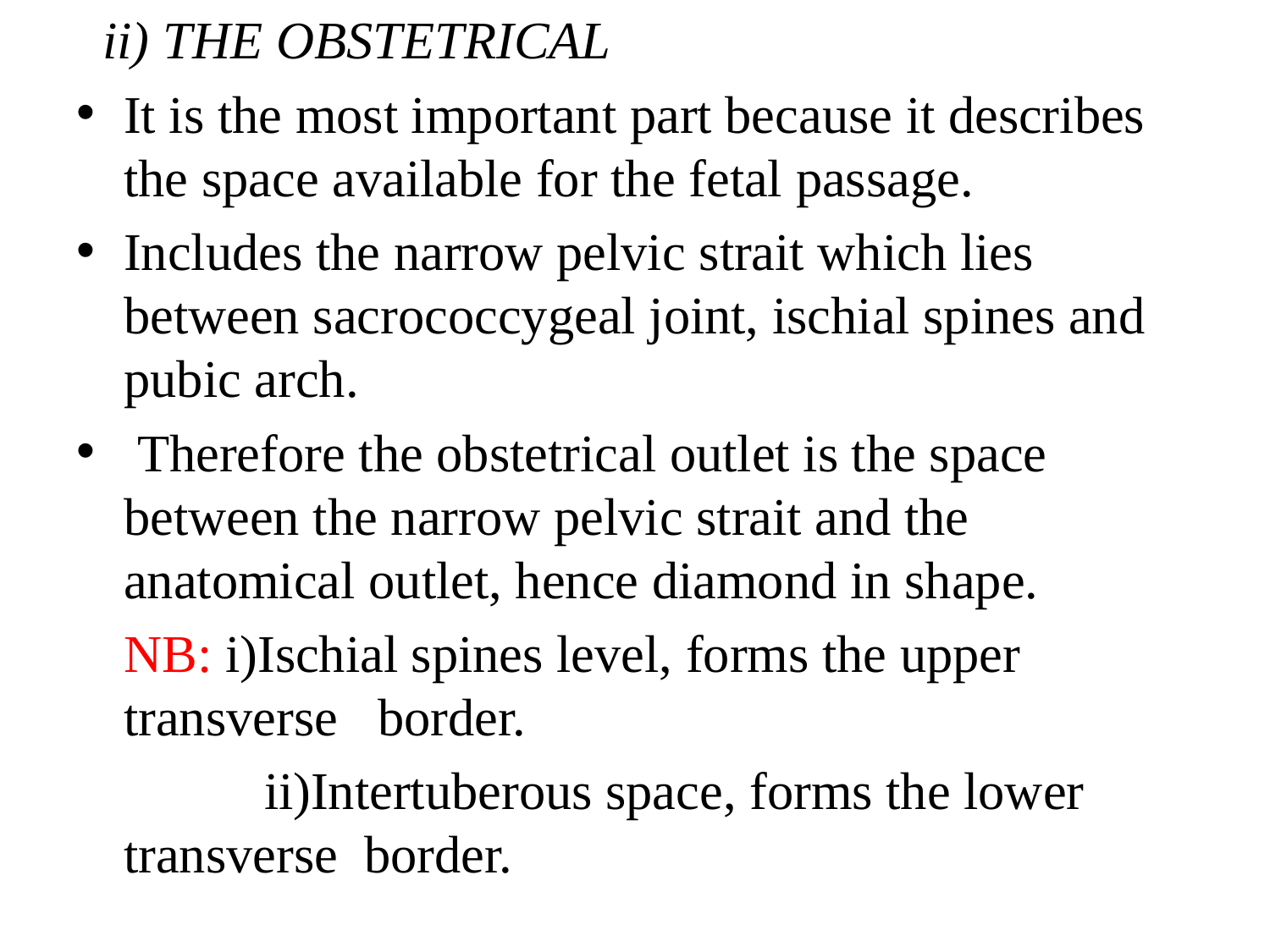

ii) THE OBSTETRICAL
It is the most important part because it describes the space available for the fetal passage.
Includes the narrow pelvic strait which lies between sacrococcygeal joint, ischial spines and pubic arch.
 Therefore the obstetrical outlet is the space between the narrow pelvic strait and the anatomical outlet, hence diamond in shape.
	NB: i)Ischial spines level, forms the upper transverse   border.
		 ii)Intertuberous space, forms the lower transverse  border.